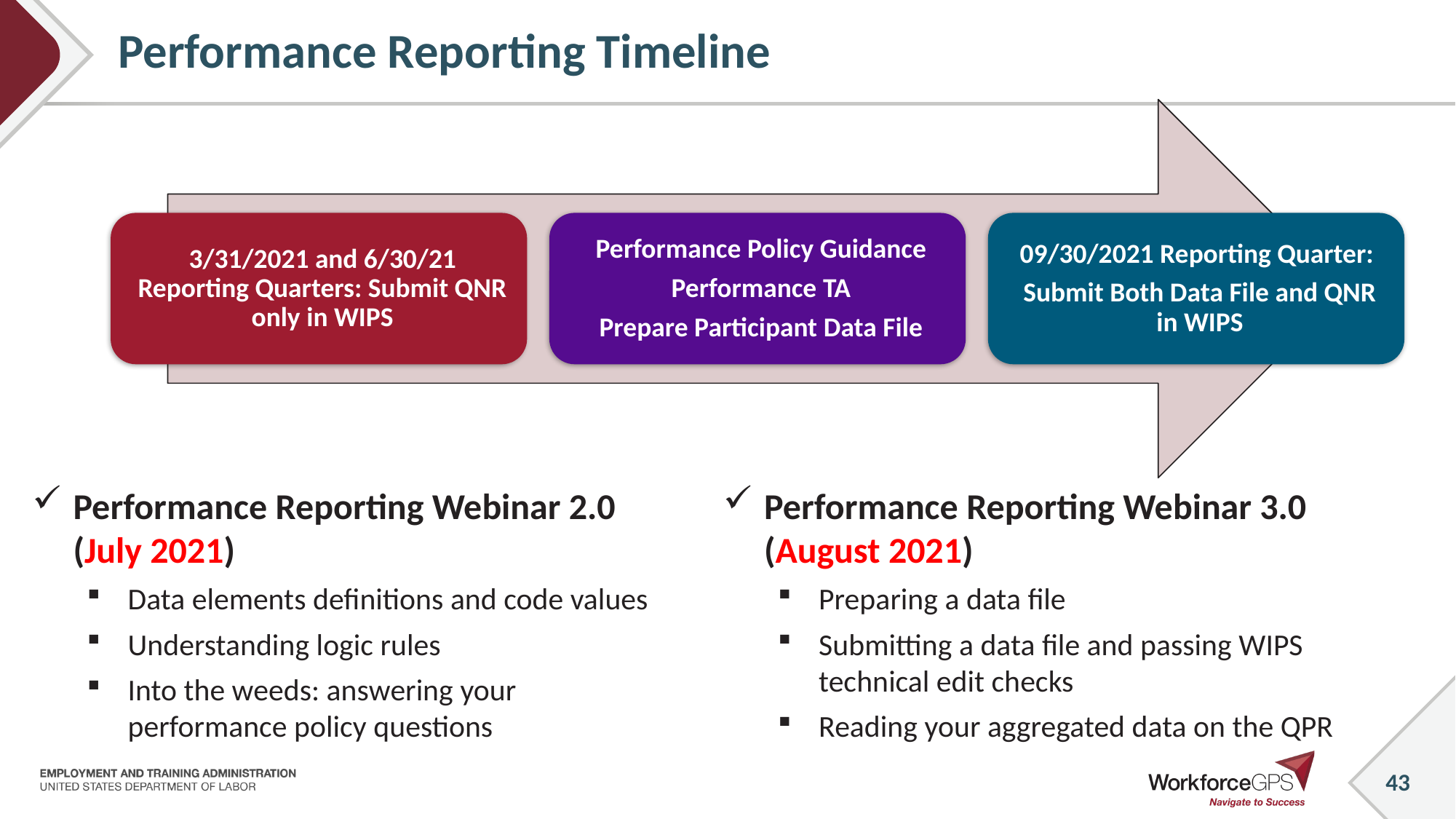

# Performance Reporting Timeline

3/31/2021 and 6/30/21 Reporting Quarters: Submit QNR only in WIPS
Performance Policy Guidance
Performance TA
Prepare Participant Data File
09/30/2021 Reporting Quarter:
Submit Both Data File and QNR in WIPS
Performance Reporting Webinar 2.0  (July 2021)
Data elements definitions and code values
Understanding logic rules
Into the weeds: answering your performance policy questions

Performance Reporting Webinar 3.0  (August 2021)
Preparing a data file
Submitting a data file and passing WIPS technical edit checks
Reading your aggregated data on the QPR
43